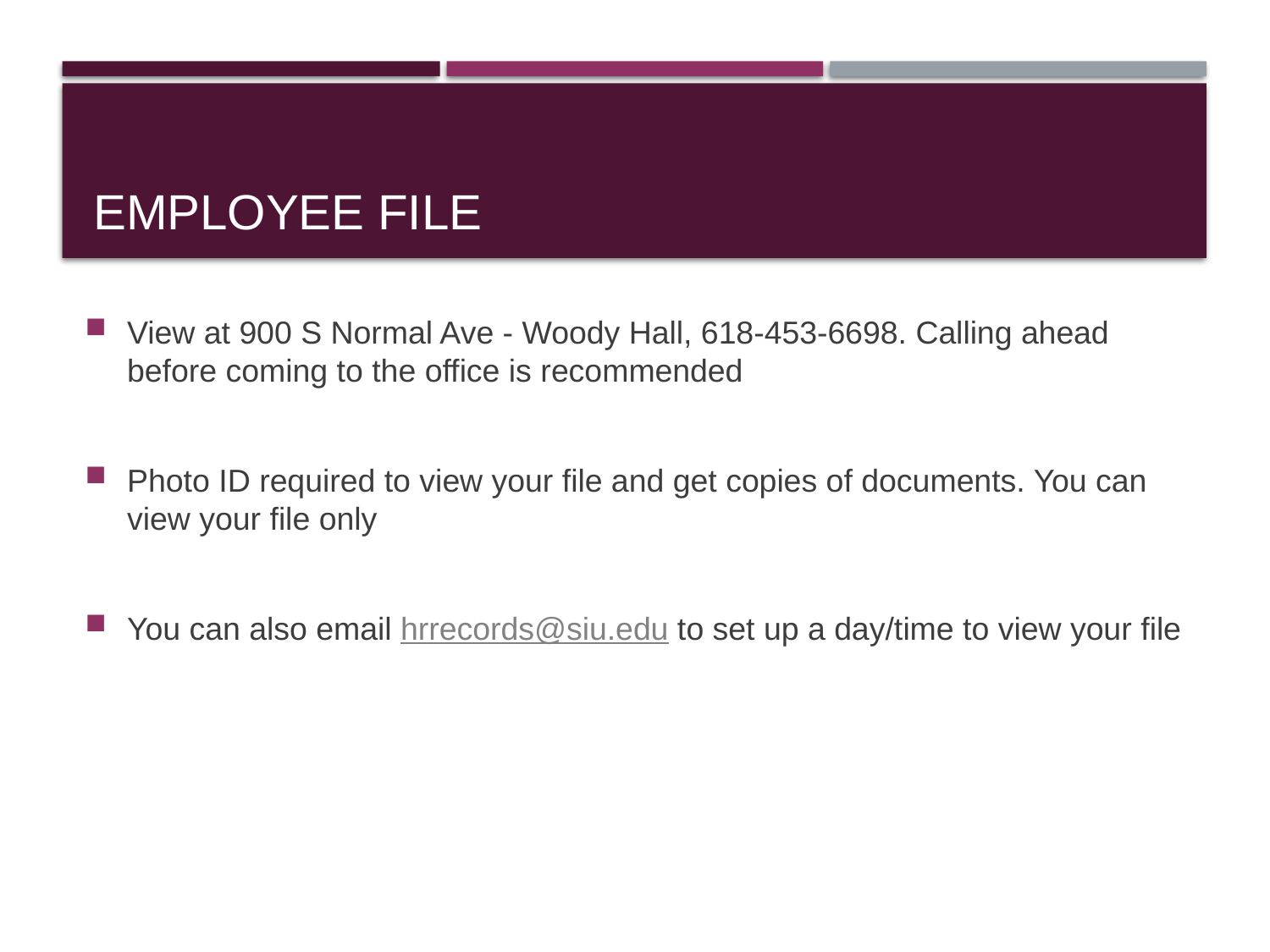

# Employee File
View at 900 S Normal Ave - Woody Hall, 618-453-6698. Calling ahead before coming to the office is recommended

Photo ID required to view your file and get copies of documents. You can view your file only

You can also email hrrecords@siu.edu to set up a day/time to view your file